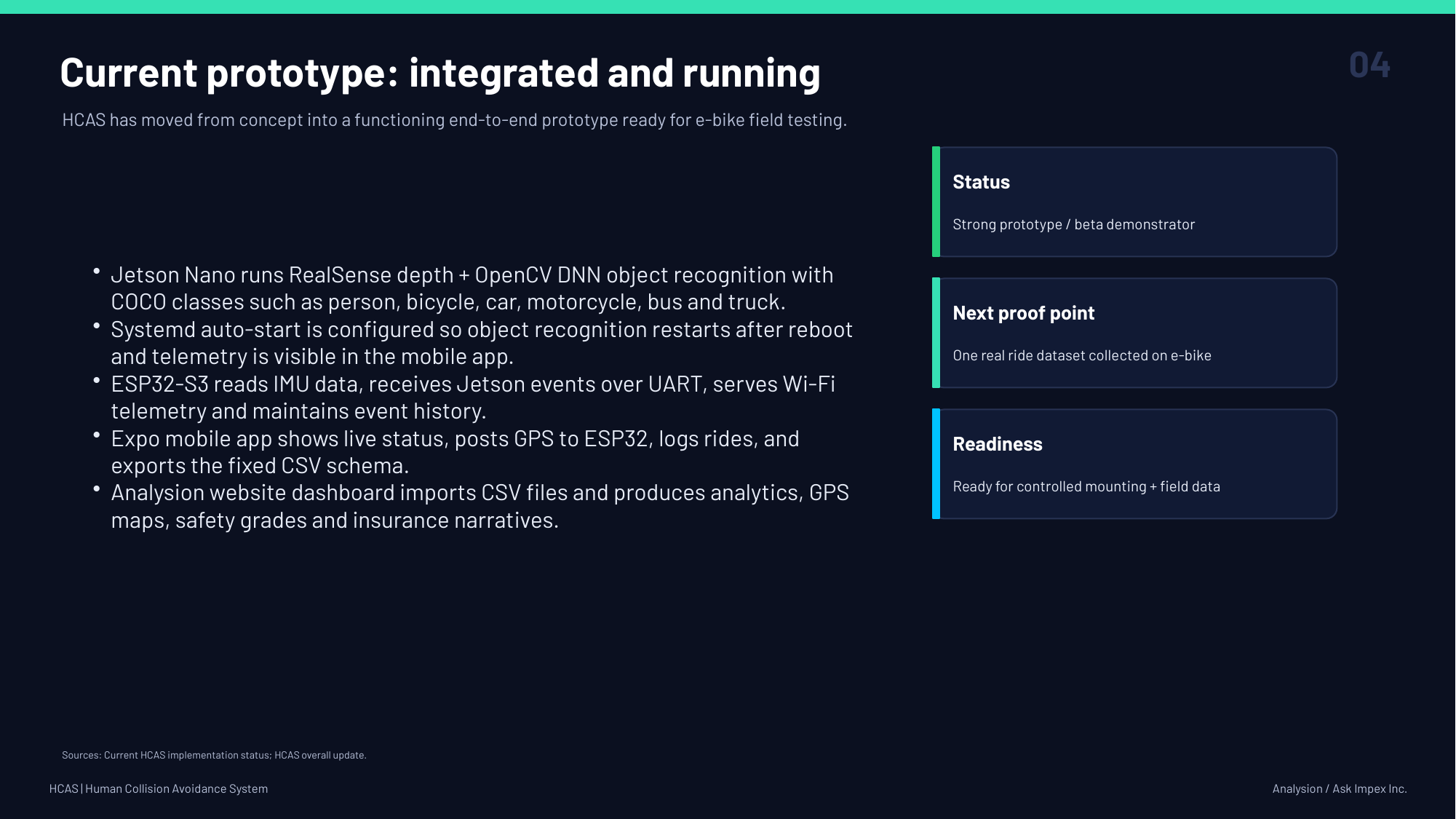

04
Current prototype: integrated and running
HCAS has moved from concept into a functioning end-to-end prototype ready for e-bike field testing.

Jetson Nano runs RealSense depth + OpenCV DNN object recognition with COCO classes such as person, bicycle, car, motorcycle, bus and truck.
Systemd auto-start is configured so object recognition restarts after reboot and telemetry is visible in the mobile app.
ESP32-S3 reads IMU data, receives Jetson events over UART, serves Wi-Fi telemetry and maintains event history.
Expo mobile app shows live status, posts GPS to ESP32, logs rides, and exports the fixed CSV schema.
Analysion website dashboard imports CSV files and produces analytics, GPS maps, safety grades and insurance narratives.
Status
Strong prototype / beta demonstrator

Next proof point
One real ride dataset collected on e-bike

Readiness
Ready for controlled mounting + field data
Sources: Current HCAS implementation status; HCAS overall update.
HCAS | Human Collision Avoidance System
Analysion / Ask Impex Inc.